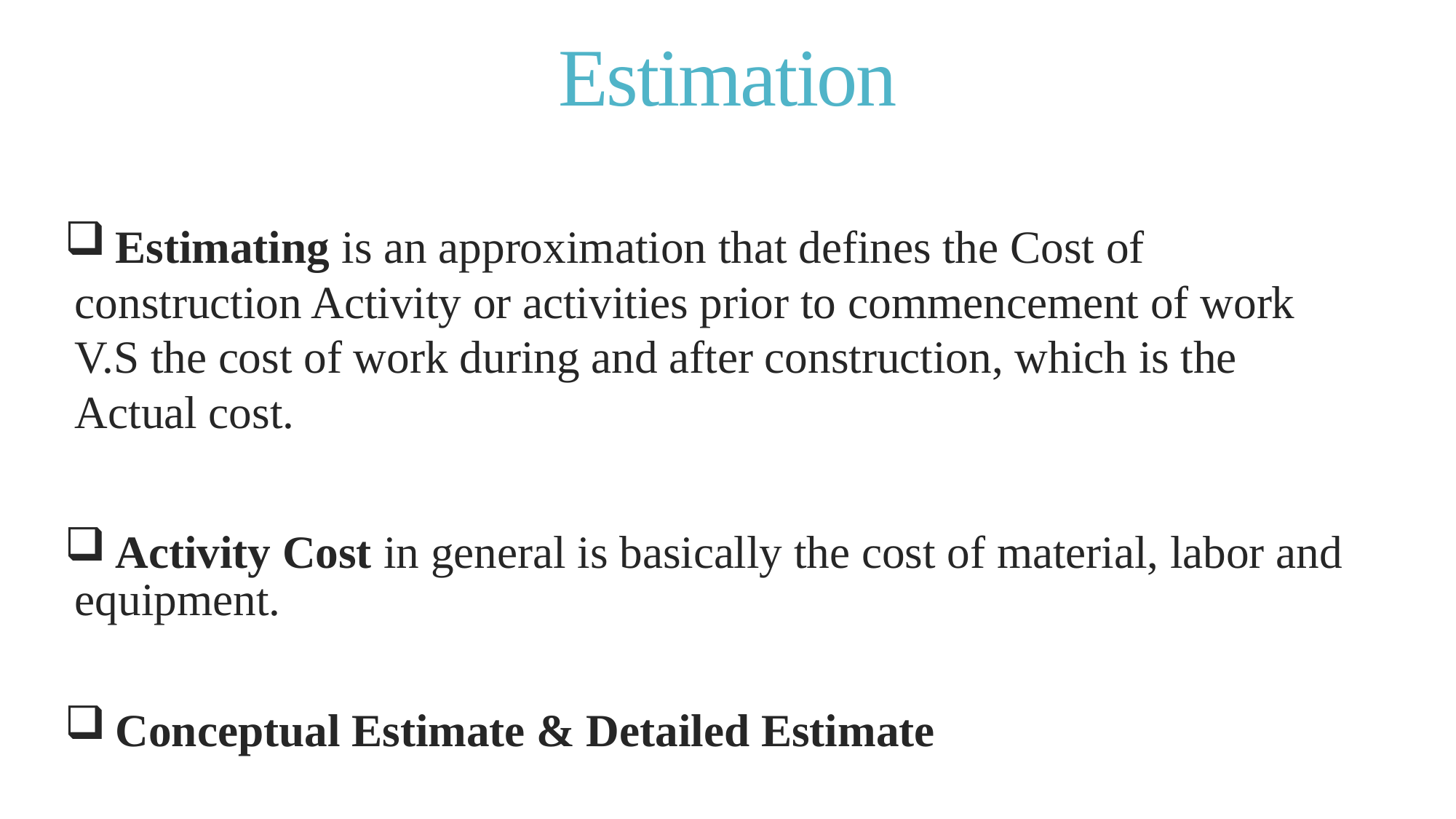

# Estimation

 Estimating is an approximation that defines the Cost of construction Activity or activities prior to commencement of work V.S the cost of work during and after construction, which is the Actual cost.

 Activity Cost in general is basically the cost of material, labor and equipment.

 Conceptual Estimate & Detailed Estimate